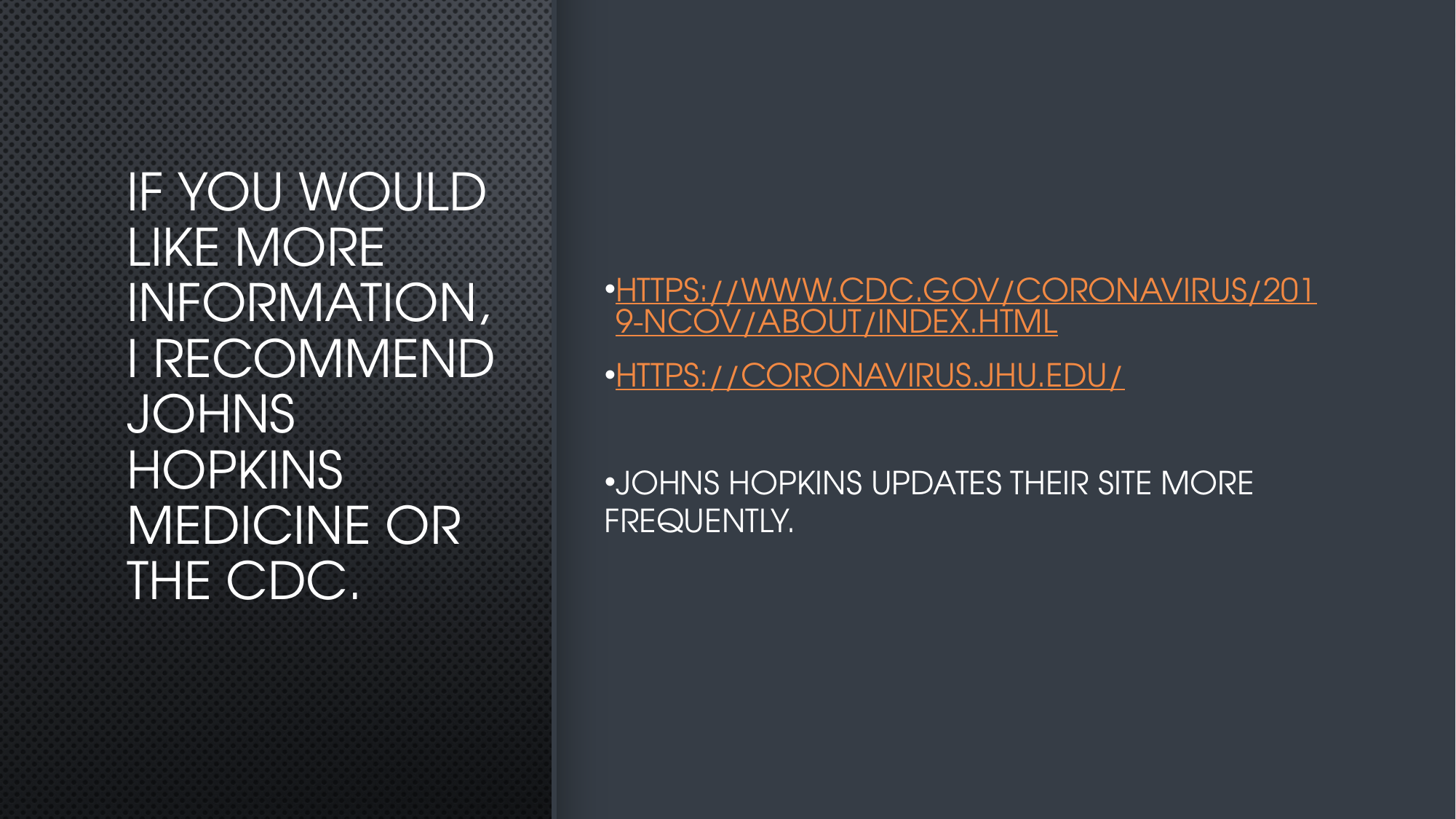

# If you would like more information, I recommend Johns Hopkins Medicine or the CDc.
https://www.cdc.gov/coronavirus/2019-ncov/about/index.html
https://coronavirus.jhu.edu/

Johns Hopkins updates their site more frequently.